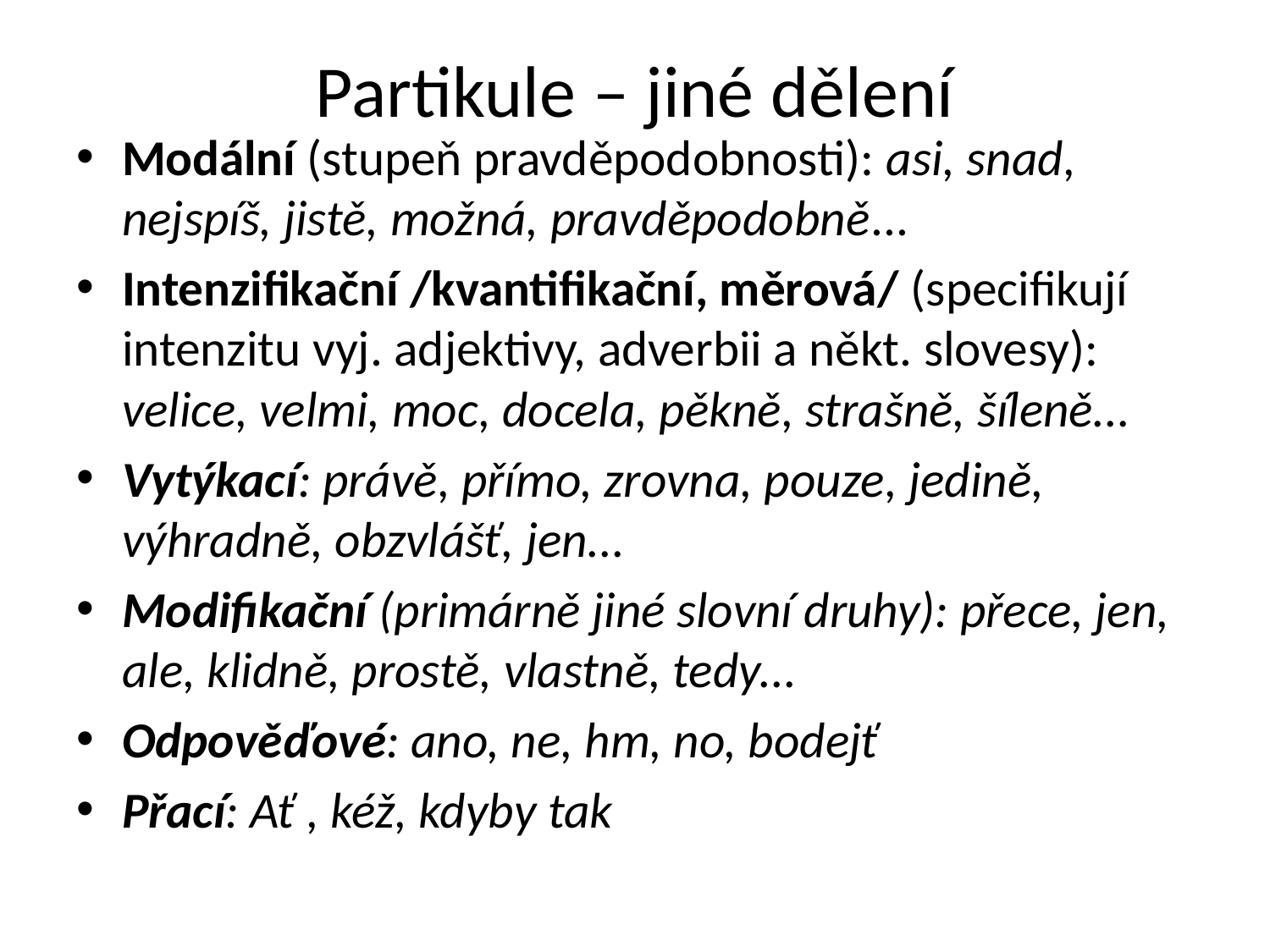

# Partikule – jiné dělení
Modální (stupeň pravděpodobnosti): asi, snad, nejspíš, jistě, možná, pravděpodobně...
Intenzifikační /kvantifikační, měrová/ (specifikují intenzitu vyj. adjektivy, adverbii a někt. slovesy): velice, velmi, moc, docela, pěkně, strašně, šíleně...
Vytýkací: právě, přímo, zrovna, pouze, jedině, výhradně, obzvlášť, jen...
Modifikační (primárně jiné slovní druhy): přece, jen, ale, klidně, prostě, vlastně, tedy...
Odpověďové: ano, ne, hm, no, bodejť
Přací: Ať , kéž, kdyby tak